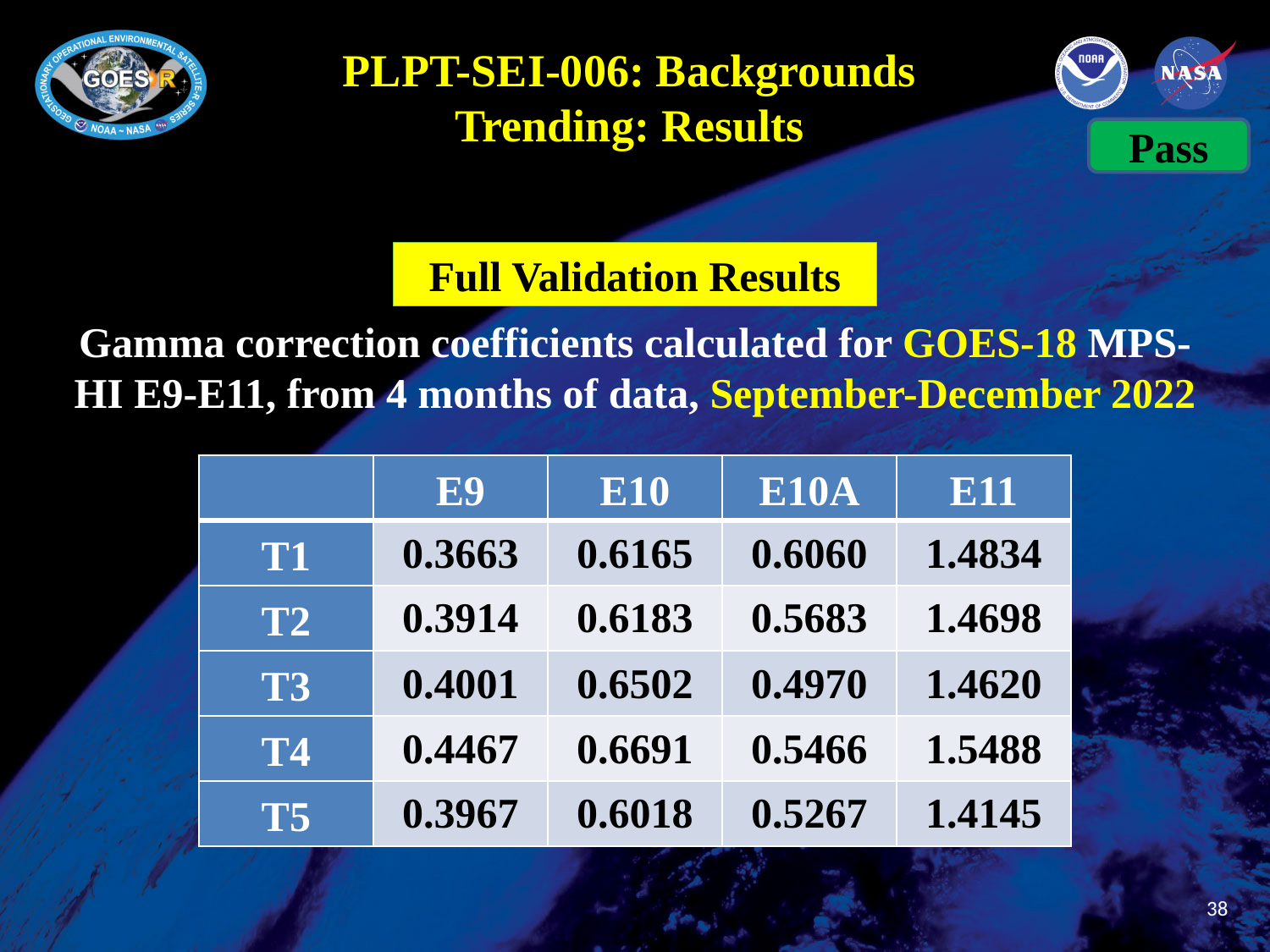

PLPT-SEI-006: Backgrounds Trending: Results
Pass
Full Validation Results
Gamma correction coefficients calculated for GOES-18 MPS-HI E9-E11, from 4 months of data, September-December 2022
|  | E9 | E10 | E10A | E11 |
| --- | --- | --- | --- | --- |
| T1 | 0.3663 | 0.6165 | 0.6060 | 1.4834 |
| T2 | 0.3914 | 0.6183 | 0.5683 | 1.4698 |
| T3 | 0.4001 | 0.6502 | 0.4970 | 1.4620 |
| T4 | 0.4467 | 0.6691 | 0.5466 | 1.5488 |
| T5 | 0.3967 | 0.6018 | 0.5267 | 1.4145 |
38